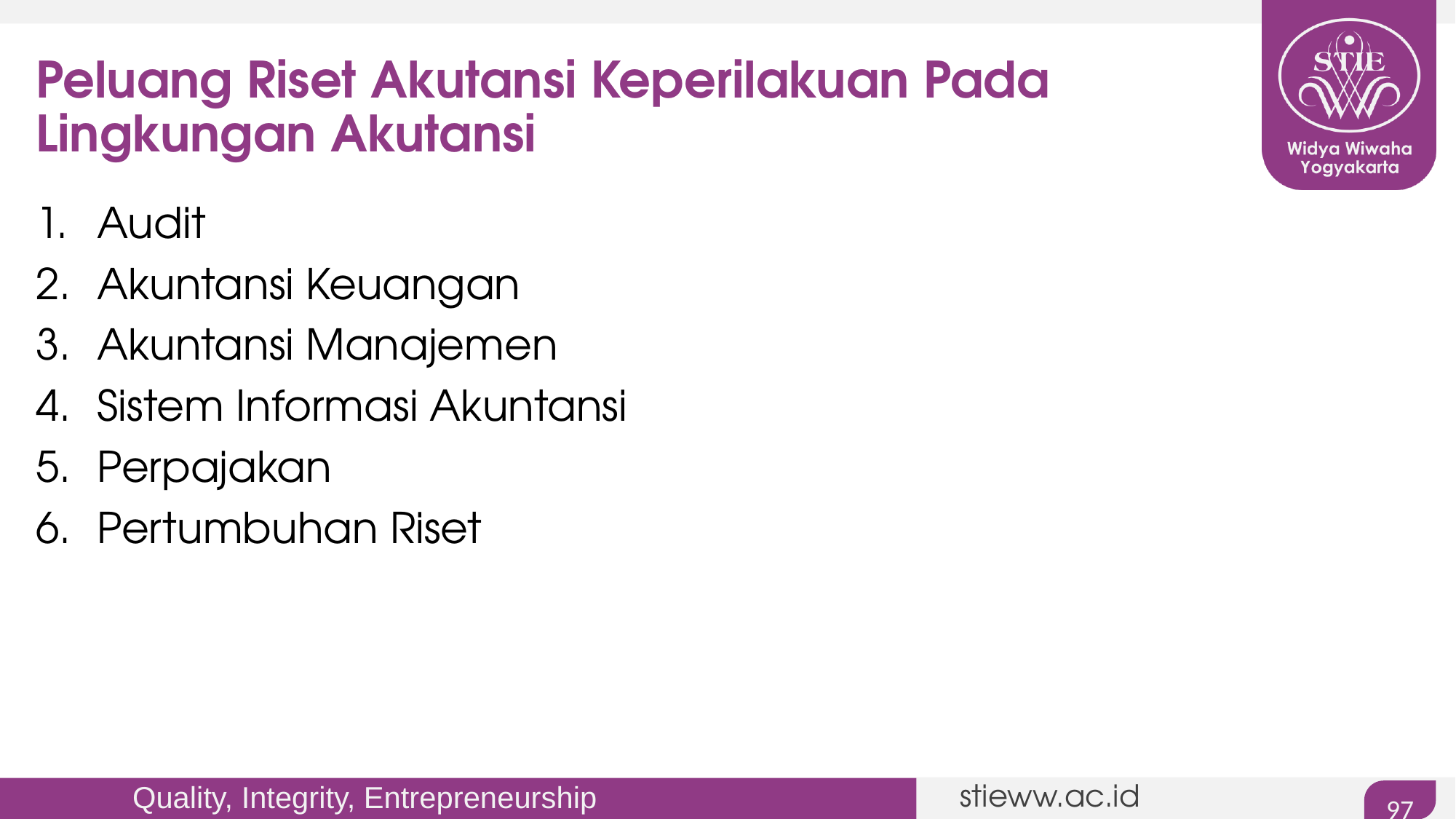

# Peluang Riset Akutansi Keperilakuan Pada Lingkungan Akutansi
Audit
Akuntansi Keuangan
Akuntansi Manajemen
Sistem Informasi Akuntansi
Perpajakan
Pertumbuhan Riset